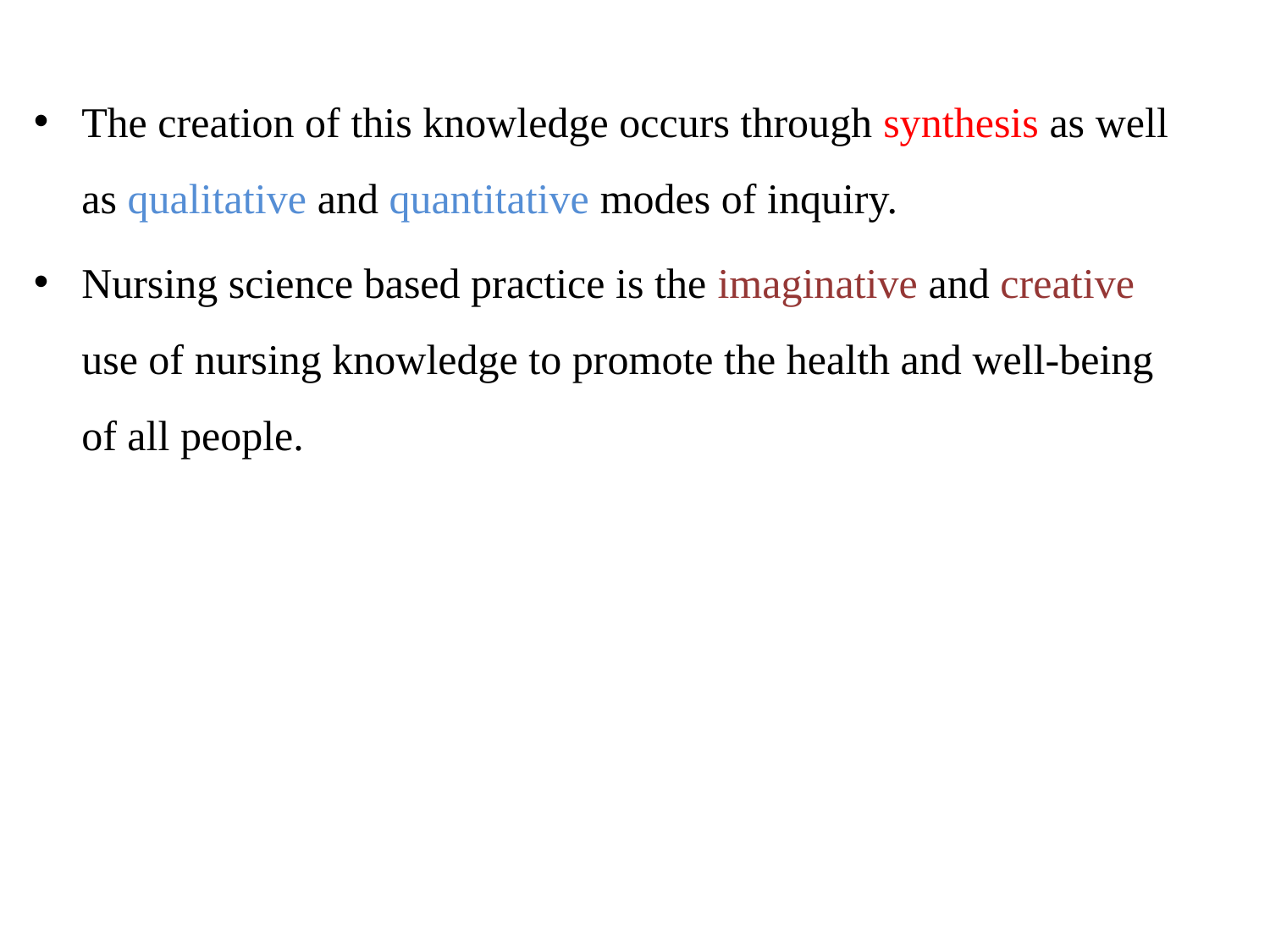

The creation of this knowledge occurs through synthesis as well as qualitative and quantitative modes of inquiry.
Nursing science based practice is the imaginative and creative use of nursing knowledge to promote the health and well-being of all people.